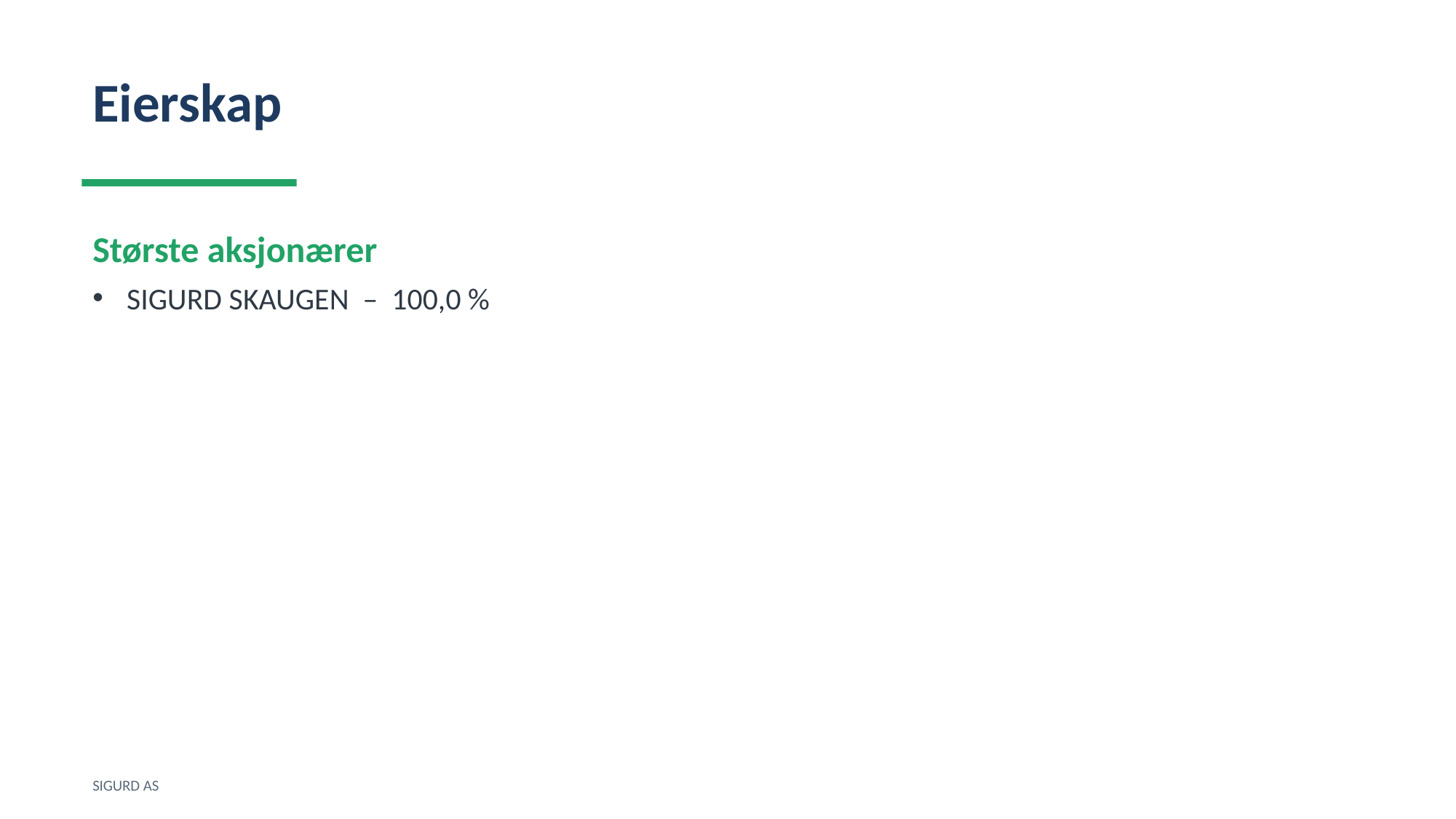

Eierskap

Største aksjonærer
SIGURD SKAUGEN  –  100,0 %
SIGURD AS